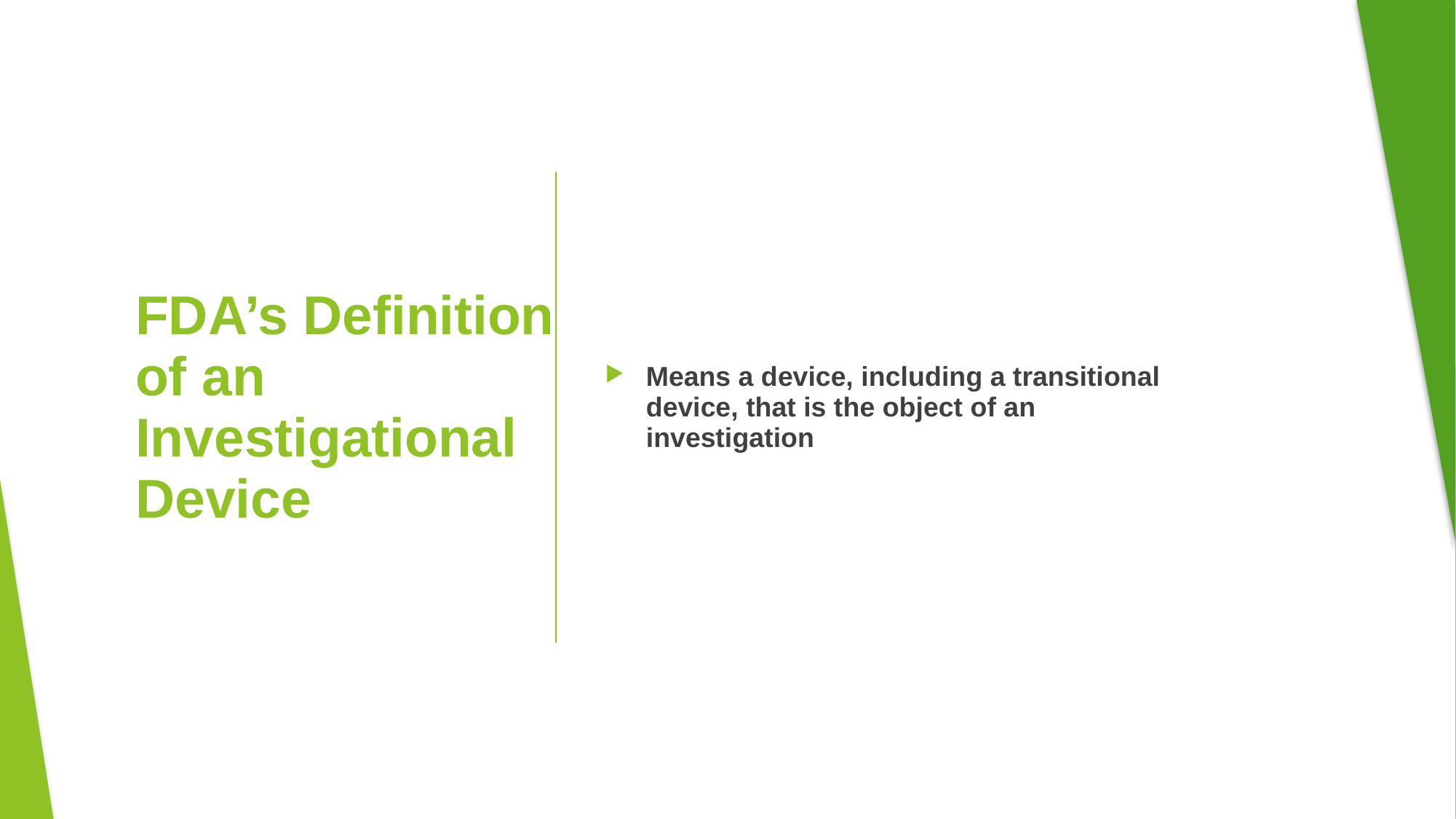

Means a device, including a transitional device, that is the object of an investigation
# FDA’s Definition of an Investigational Device